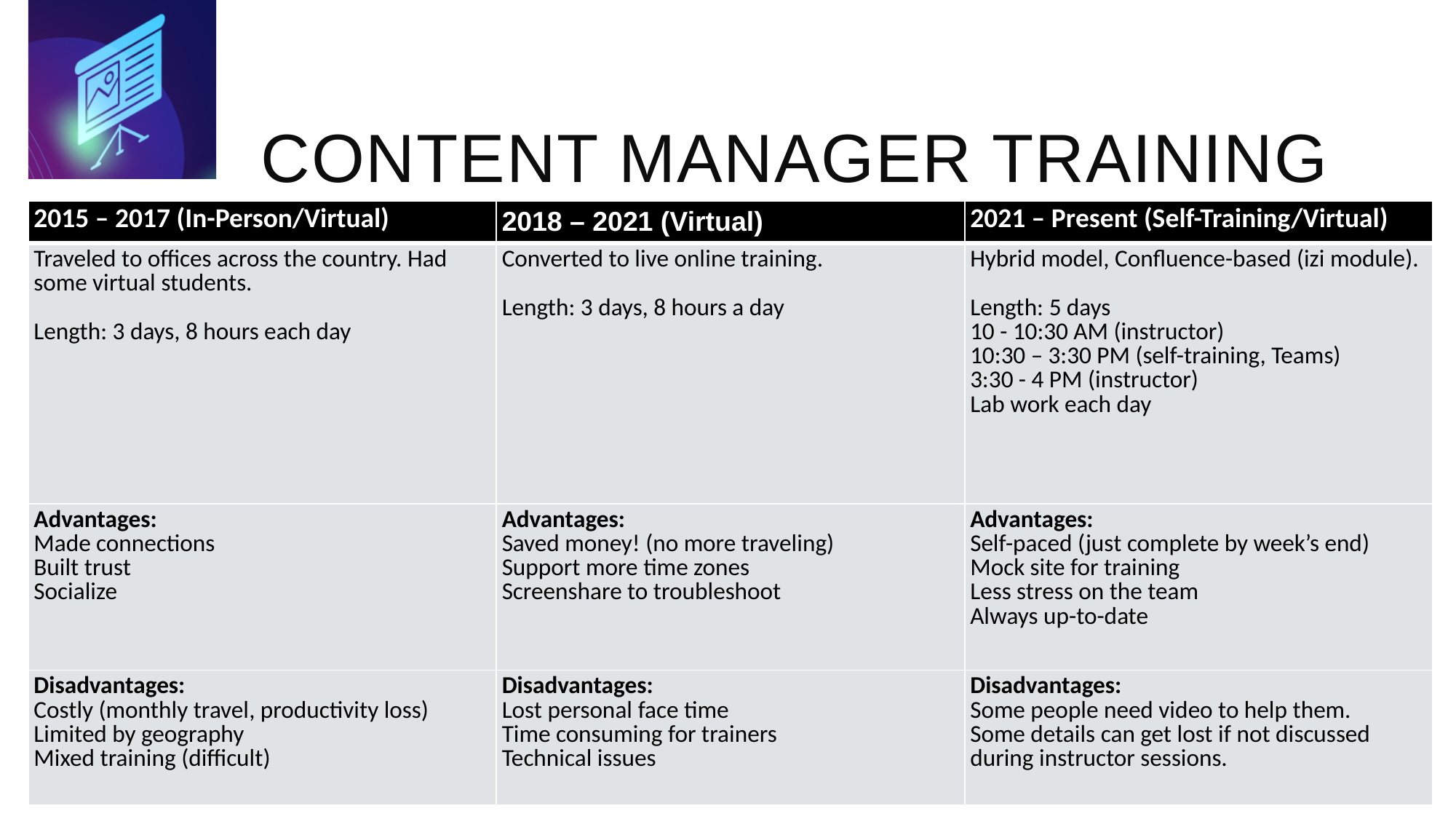

# Content Manager Training
| 2015 – 2017 (In-Person/Virtual) | 2018 – 2021 (Virtual) | 2021 – Present (Self-Training/Virtual) |
| --- | --- | --- |
| Traveled to offices across the country. Had some virtual students. Length: 3 days, 8 hours each day | Converted to live online training. Length: 3 days, 8 hours a day | Hybrid model, Confluence-based (izi module). Length: 5 days 10 - 10:30 AM (instructor) 10:30 – 3:30 PM (self-training, Teams) 3:30 - 4 PM (instructor) Lab work each day |
| Advantages: Made connections Built trust Socialize | Advantages: Saved money! (no more traveling) Support more time zones Screenshare to troubleshoot | Advantages: Self-paced (just complete by week’s end) Mock site for training Less stress on the team Always up-to-date |
| Disadvantages: Costly (monthly travel, productivity loss) Limited by geography Mixed training (difficult) | Disadvantages: Lost personal face time Time consuming for trainers Technical issues | Disadvantages: Some people need video to help them. Some details can get lost if not discussed during instructor sessions. |
drupalcon govsummit
15